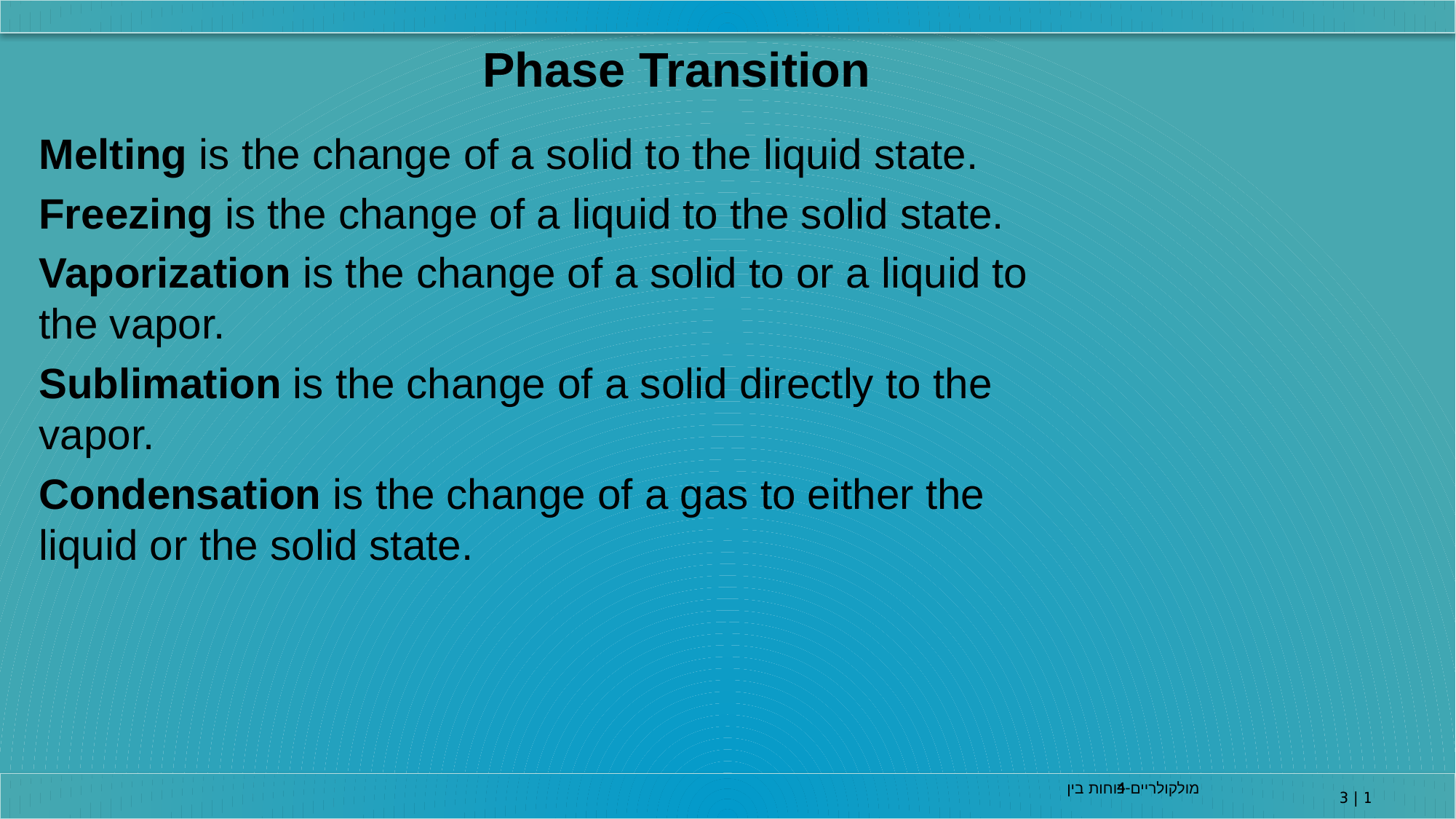

Phase Transition
Melting is the change of a solid to the liquid state.
Freezing is the change of a liquid to the solid state.
Vaporization is the change of a solid to or a liquid to the vapor.
Sublimation is the change of a solid directly to the vapor.
Condensation is the change of a gas to either the liquid or the solid state.
4-כוחות בין מולקולריים
3